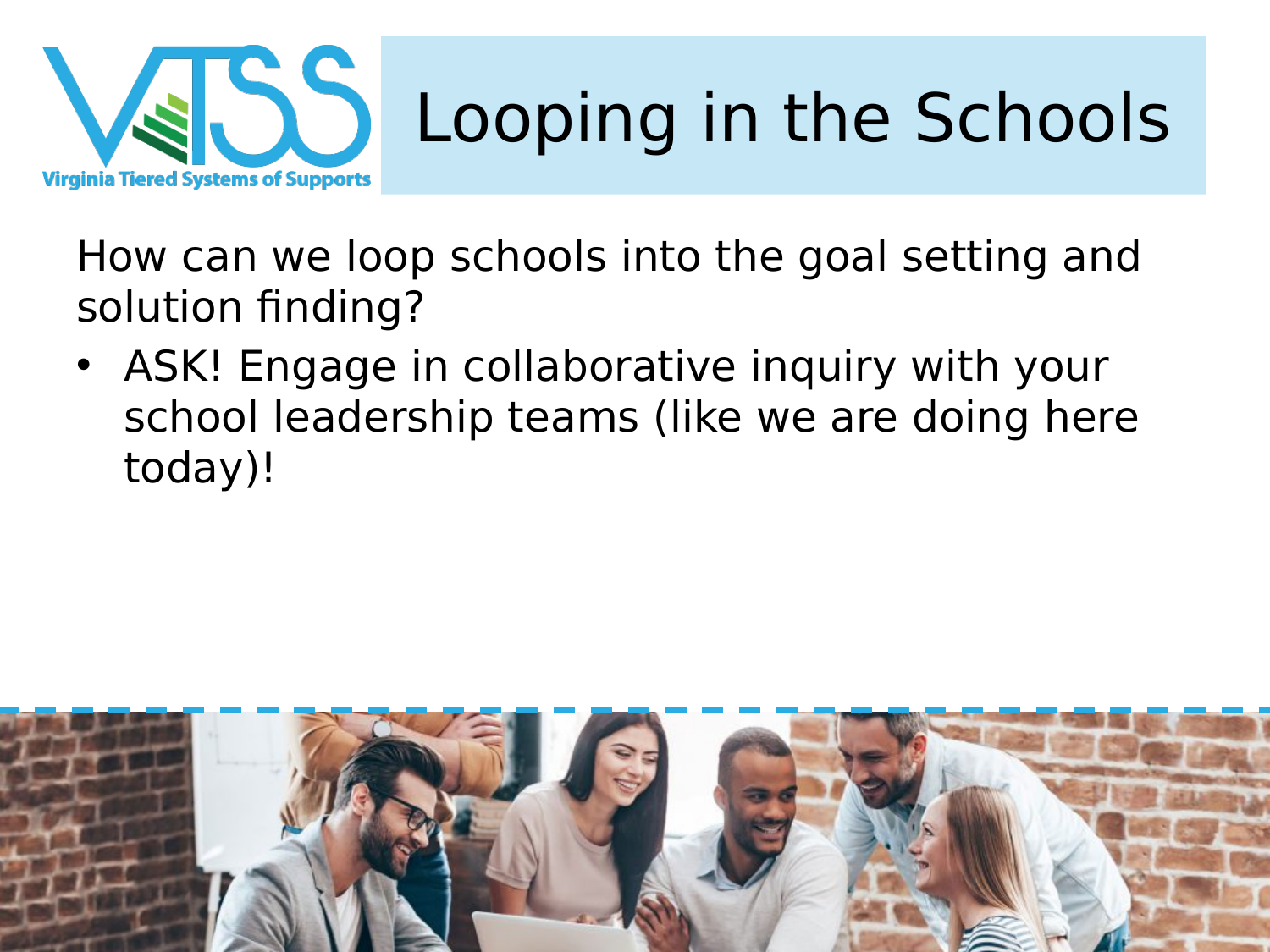

# Looping in the Schools
How can we loop schools into the goal setting and solution finding?
ASK! Engage in collaborative inquiry with your school leadership teams (like we are doing here today)!